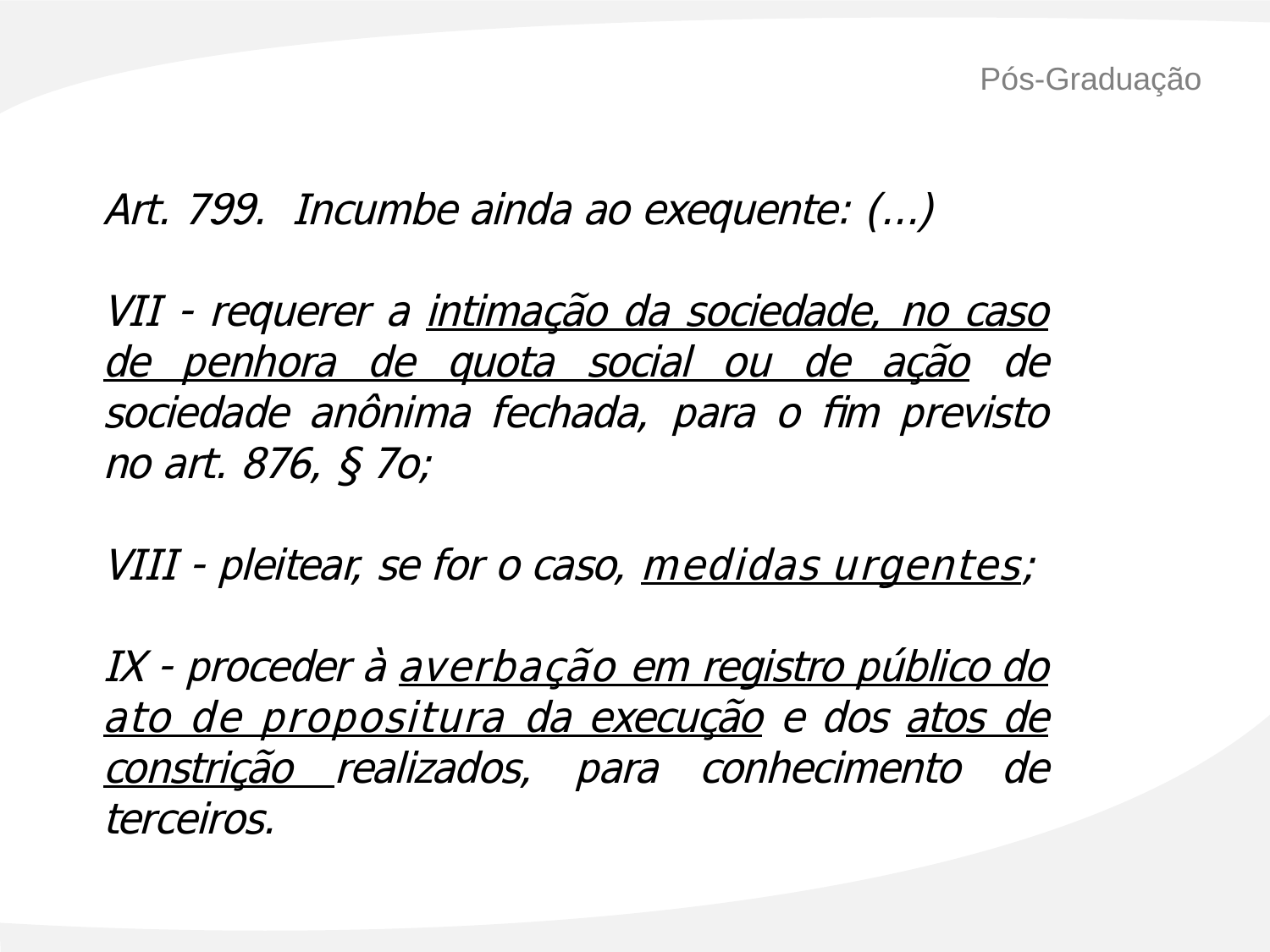

# Pós-Graduação
Art. 799.  Incumbe ainda ao exequente: (...)

VII - requerer a intimação da sociedade, no caso de penhora de quota social ou de ação de sociedade anônima fechada, para o fim previsto no art. 876, § 7o;

VIII - pleitear, se for o caso, medidas urgentes;

IX - proceder à averbação em registro público do ato de propositura da execução e dos atos de constrição realizados, para conhecimento de terceiros.